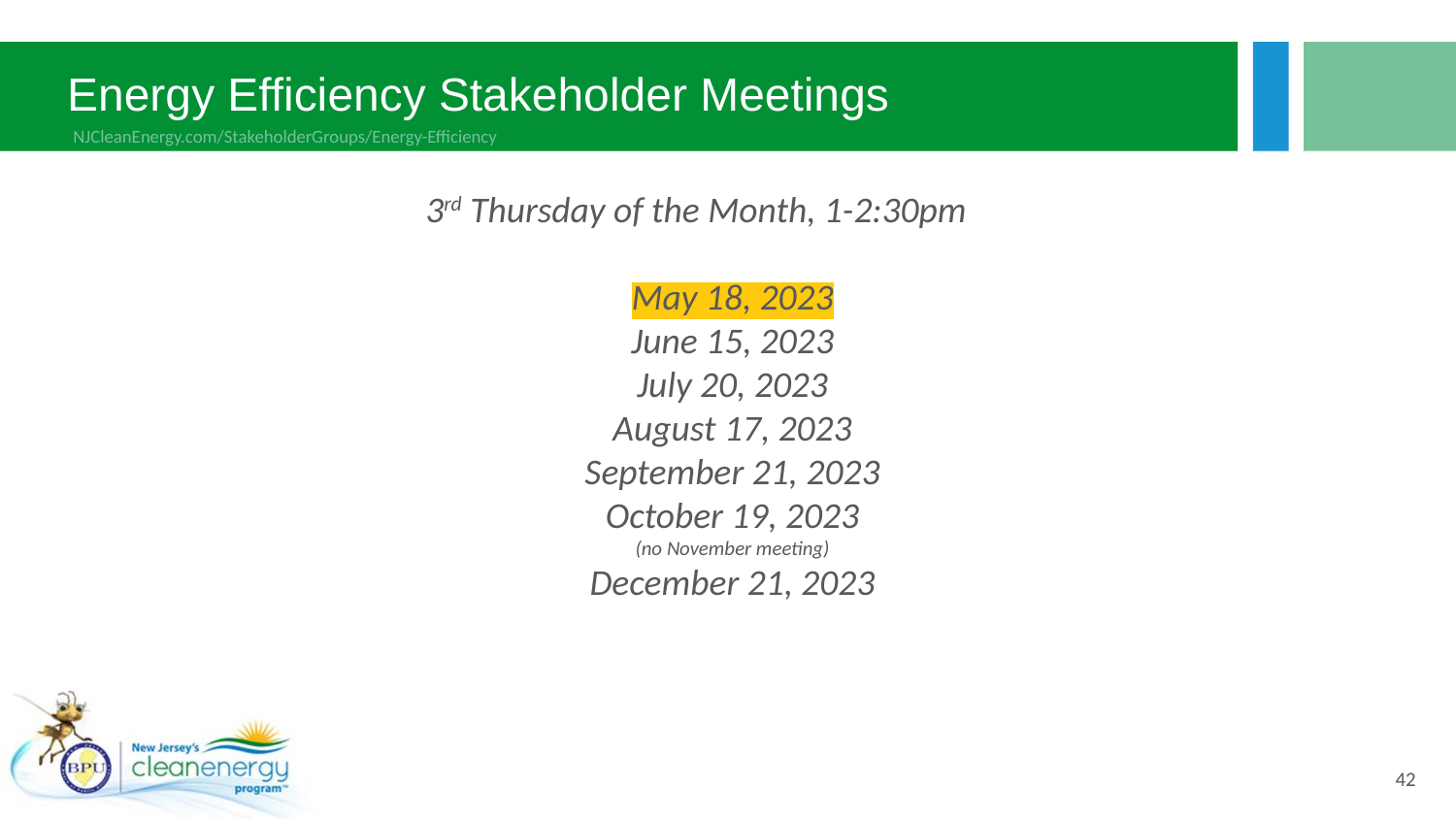

# Energy Efficiency Stakeholder Meetings
NJCleanEnergy.com/StakeholderGroups/Energy-Efficiency
3rd Thursday of the Month, 1-2:30pm

May 18, 2023
June 15, 2023
July 20, 2023
August 17, 2023
September 21, 2023
October 19, 2023
(no November meeting)
December 21, 2023

42